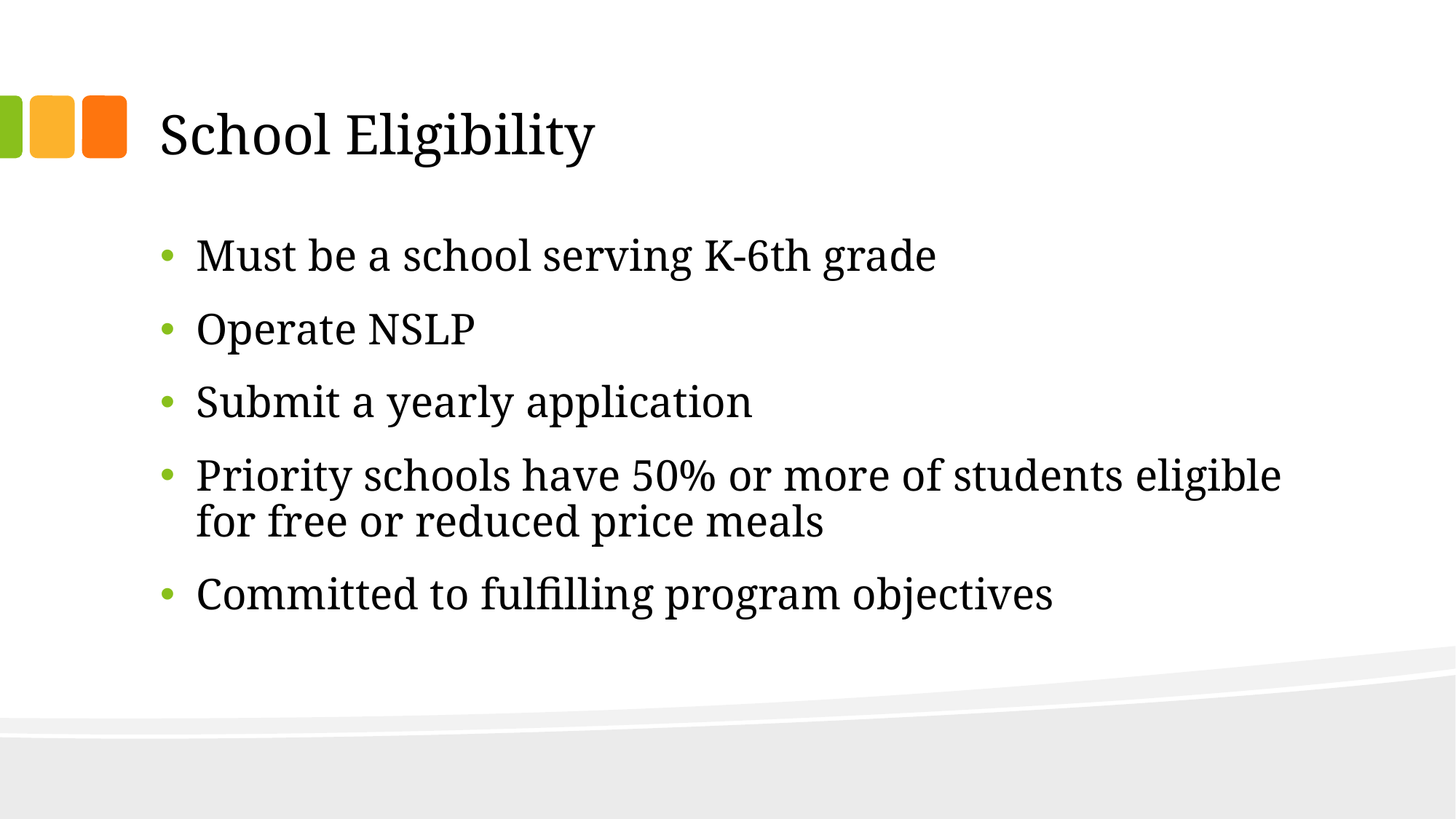

# School Eligibility
Must be a school serving K-6th grade
Operate NSLP
Submit a yearly application
Priority schools have 50% or more of students eligible for free or reduced price meals
Committed to fulfilling program objectives